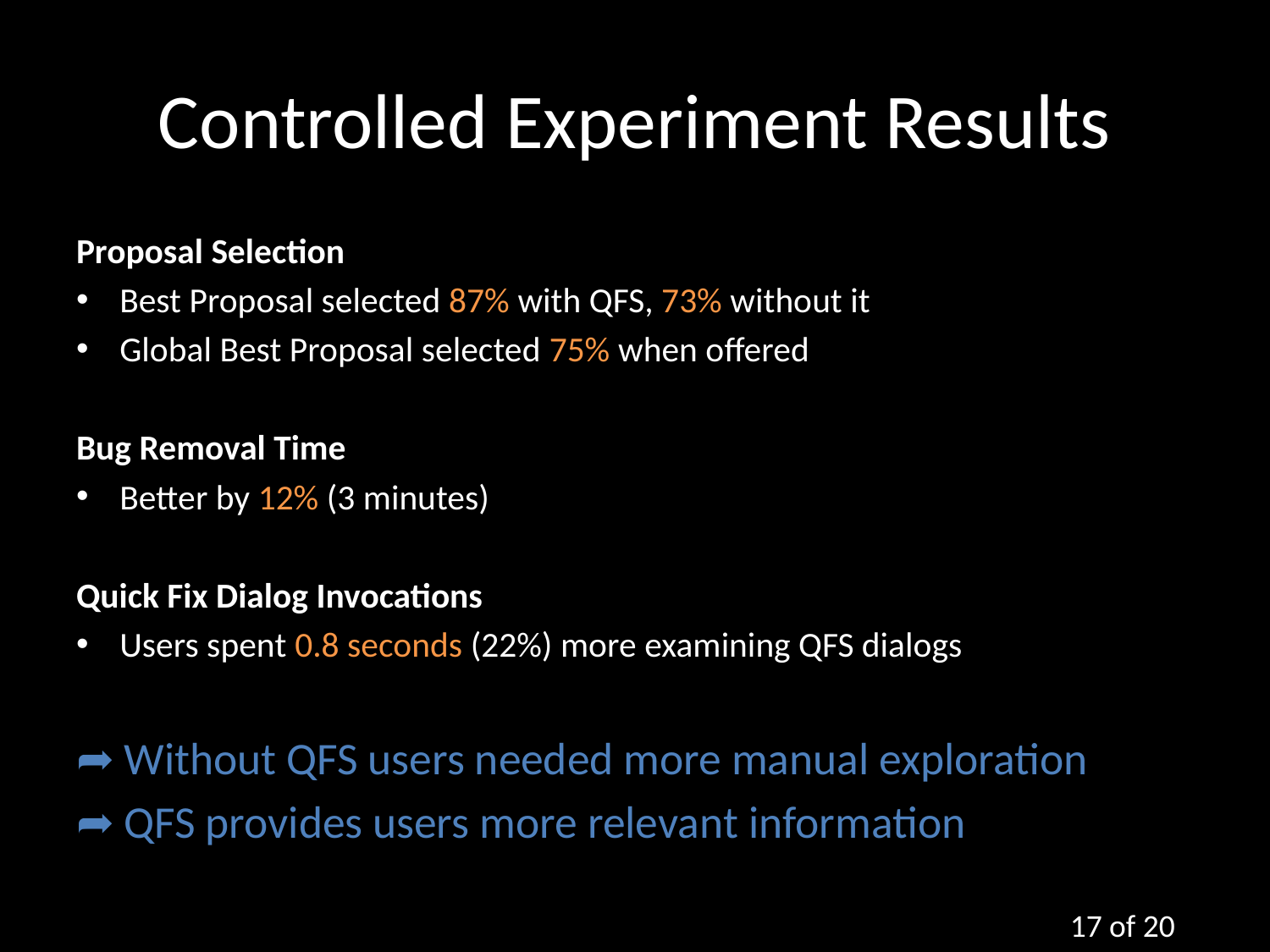

# Controlled Experiment Results
Proposal Selection
Best Proposal selected 87% with QFS, 73% without it
Global Best Proposal selected 75% when offered

Bug Removal Time
Better by 12% (3 minutes)

Quick Fix Dialog Invocations
Users spent 0.8 seconds (22%) more examining QFS dialogs

➦ Without QFS users needed more manual exploration
➦ QFS provides users more relevant information